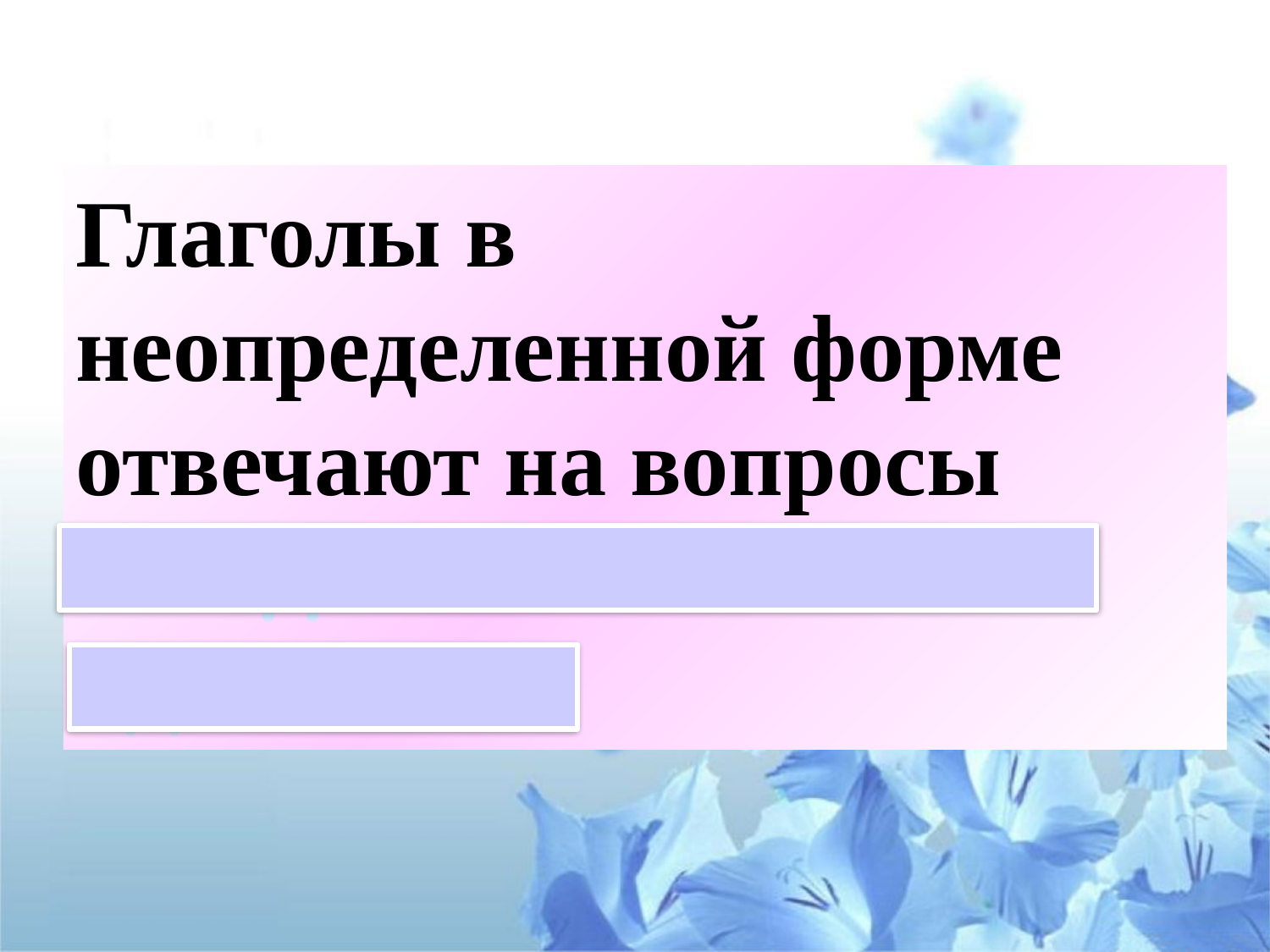

Глаголы в неопределенной форме отвечают на вопросы
что делать? что сделать?